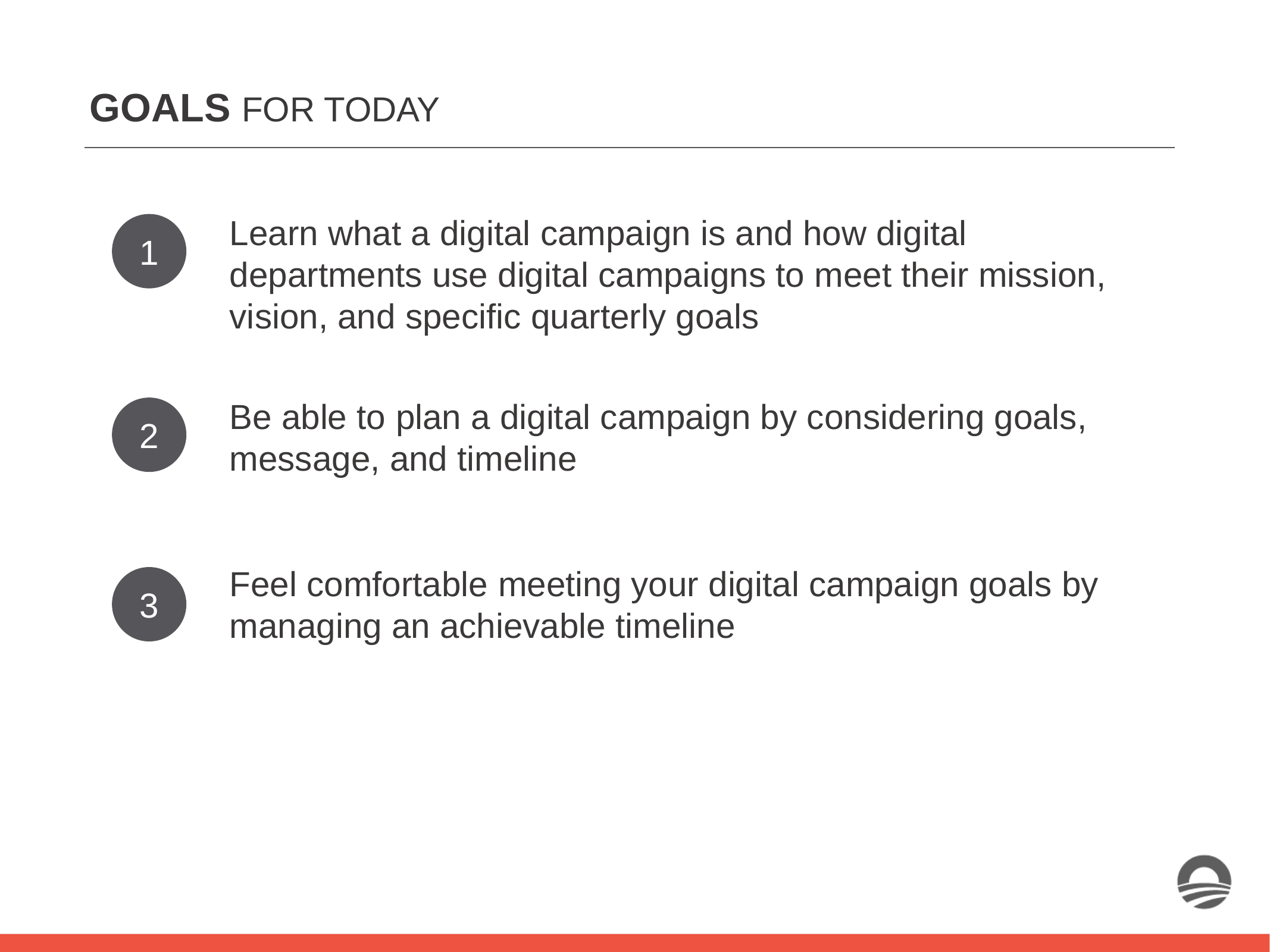

GOALS FOR TODAY
Learn what a digital campaign is and how digital departments use digital campaigns to meet their mission, vision, and specific quarterly goals
1
Be able to plan a digital campaign by considering goals, message, and timeline
2
Feel comfortable meeting your digital campaign goals by managing an achievable timeline
3